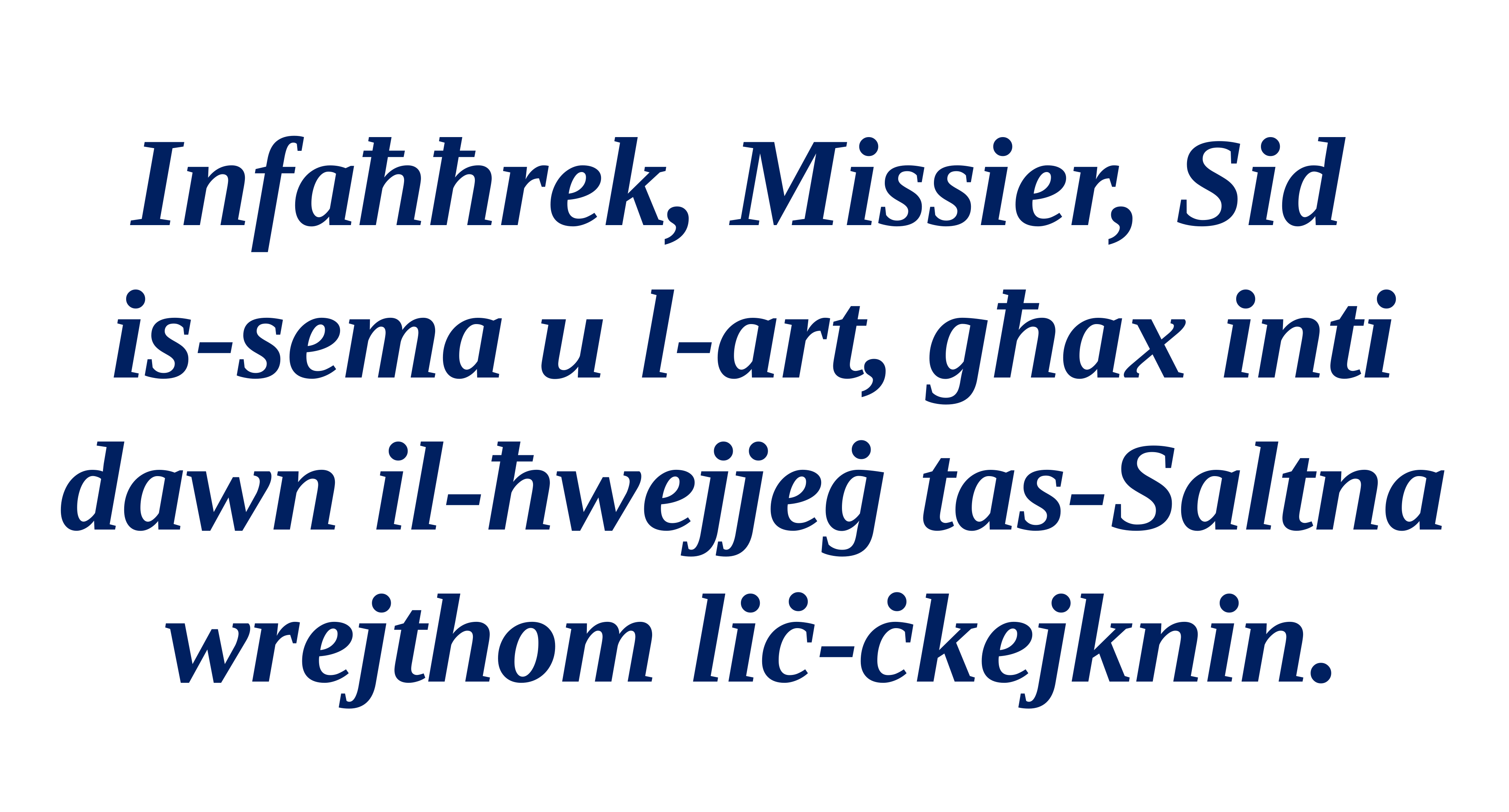

Infaħħrek, Missier, Sid
is-sema u l-art, għax inti dawn il-ħwejjeġ tas-Saltna wrejthom liċ-ċkejknin.